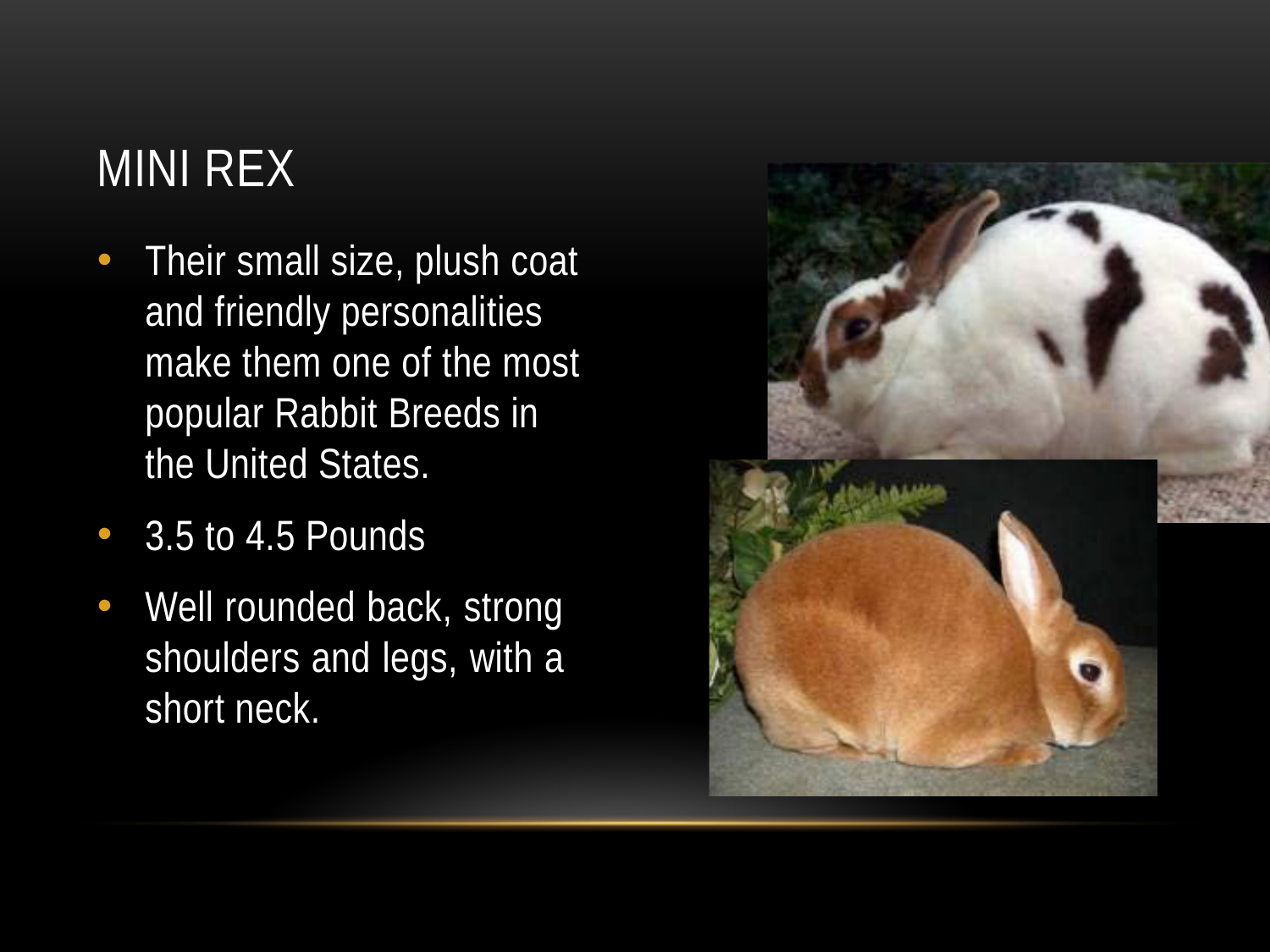

# MINI REX

Their small size, plush coat and friendly personalities make them one of the most popular Rabbit Breeds in the United States.
3.5 to 4.5 Pounds
Well rounded back, strong shoulders and legs, with a short neck.